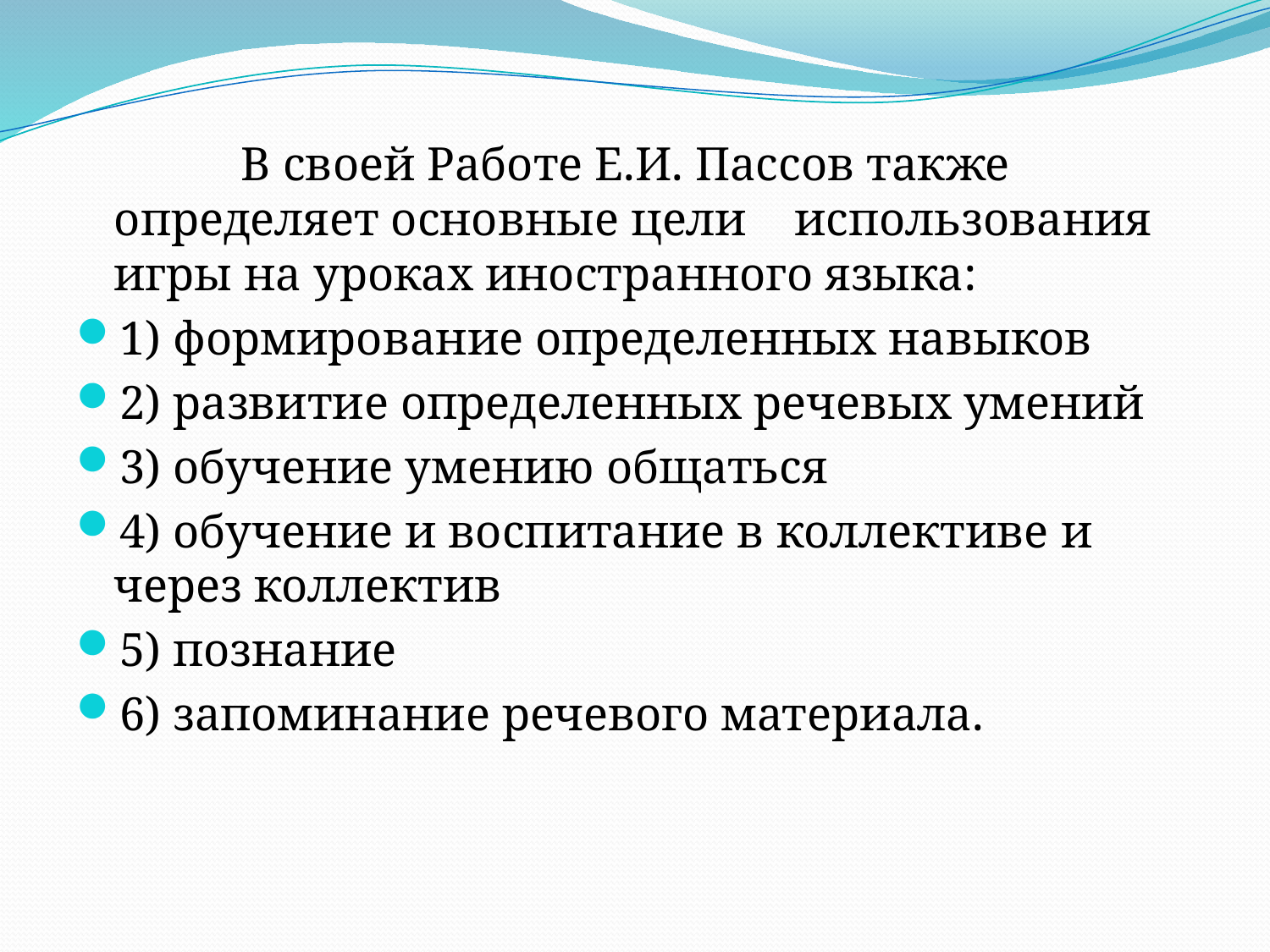

В своей Работе Е.И. Пассов также определяет основные цели    использования игры на уроках иностранного языка:
1) формирование определенных навыков
2) развитие определенных речевых умений
3) обучение умению общаться
4) обучение и воспитание в коллективе и через коллектив
5) познание
6) запоминание речевого материала.